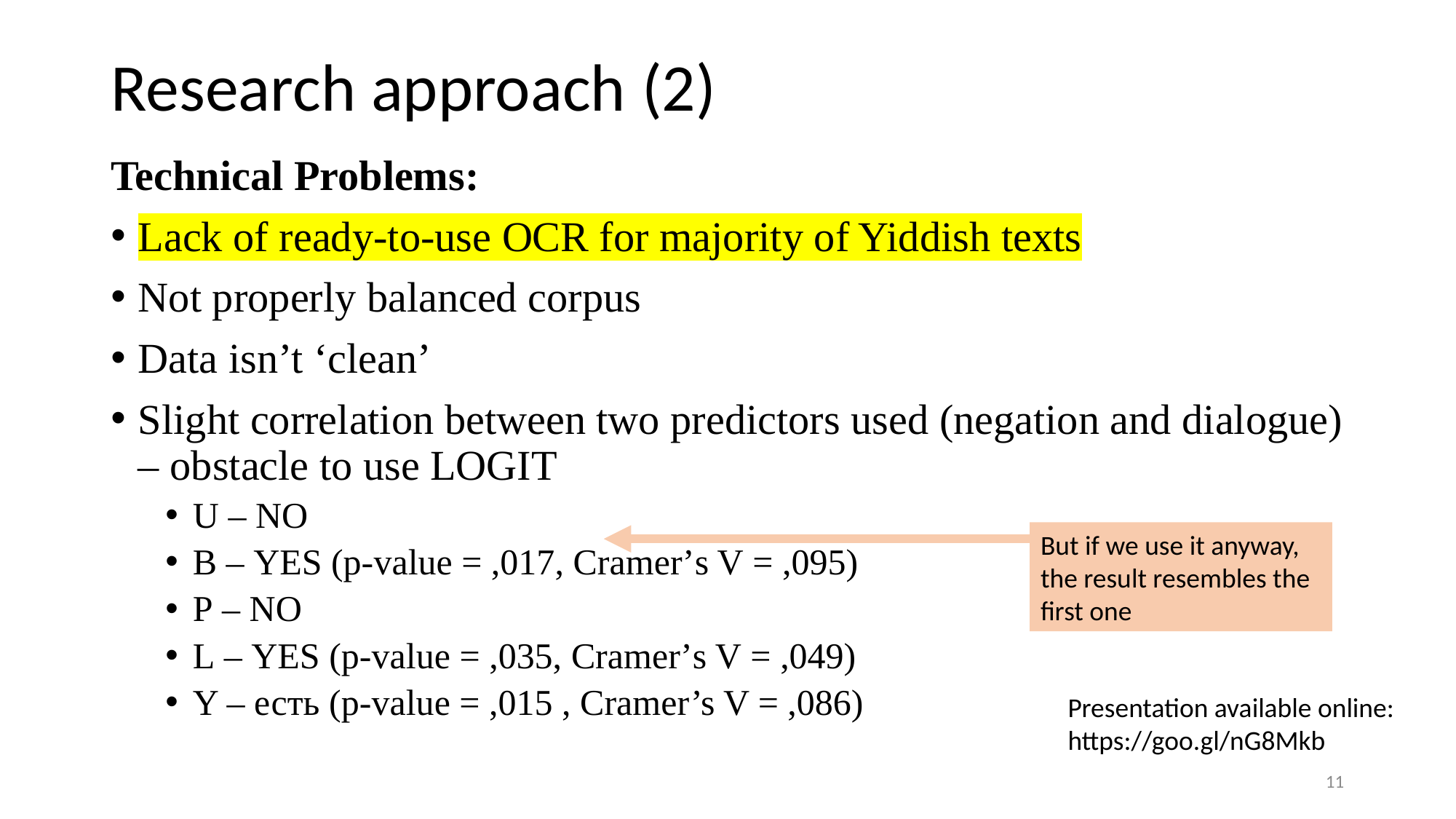

# Research approach (2)
Technical Problems:
Lack of ready-to-use OCR for majority of Yiddish texts
Not properly balanced corpus
Data isn’t ‘clean’
Slight correlation between two predictors used (negation and dialogue) – obstacle to use LOGIT
U – NO
B – YES (p-value = ,017, Cramer’s V = ,095)
P – NO
L – YES (p-value = ,035, Cramer’s V = ,049)
Y – есть (p-value = ,015 , Cramer’s V = ,086)

But if we use it anyway, the result resembles the first one
Presentation available online: https://goo.gl/nG8Mkb
11